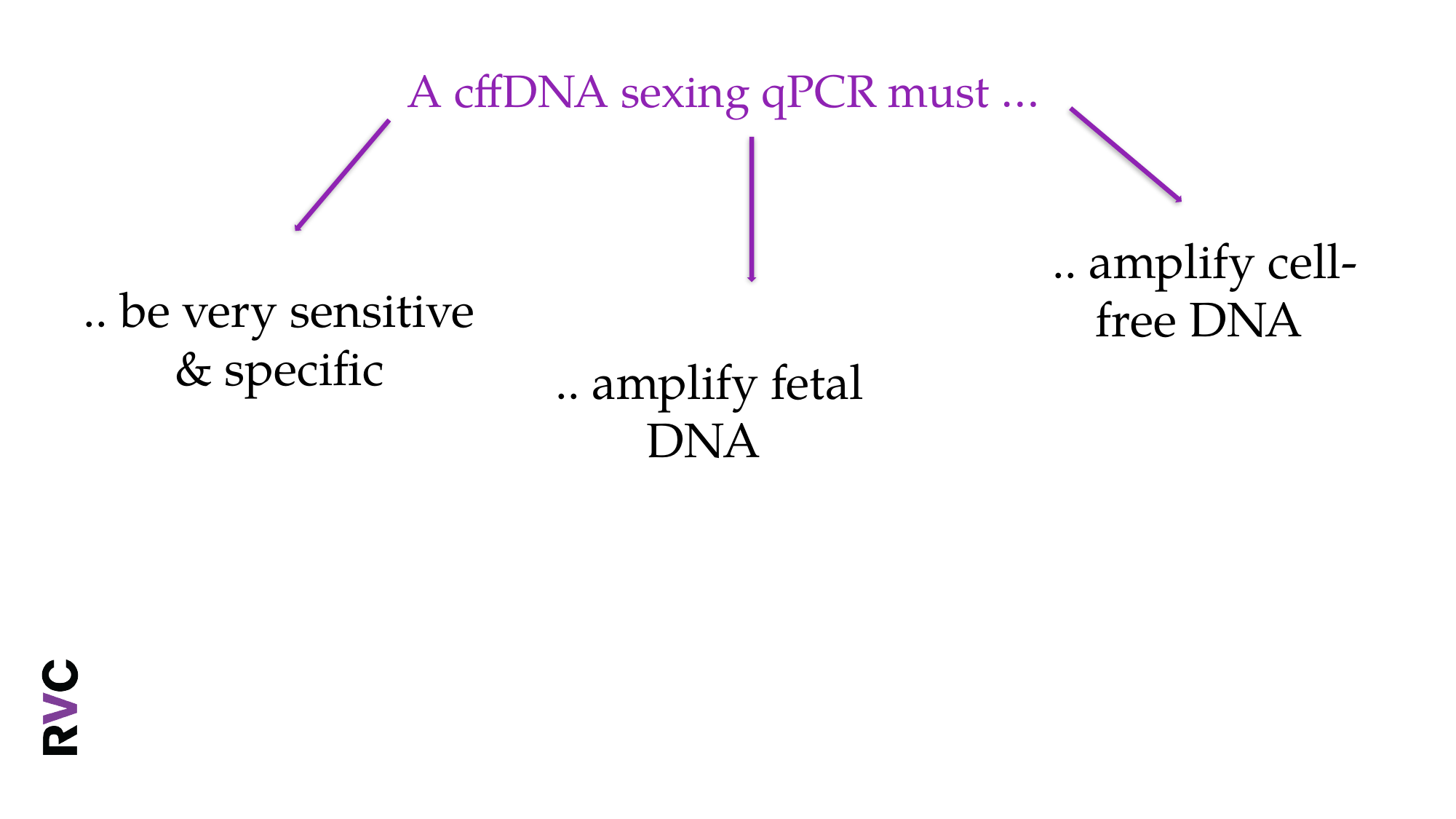

# A cffDNA sexing qPCR must …

.. amplify cell- free DNA
.. be very sensitive & specific

.. amplify fetal DNA